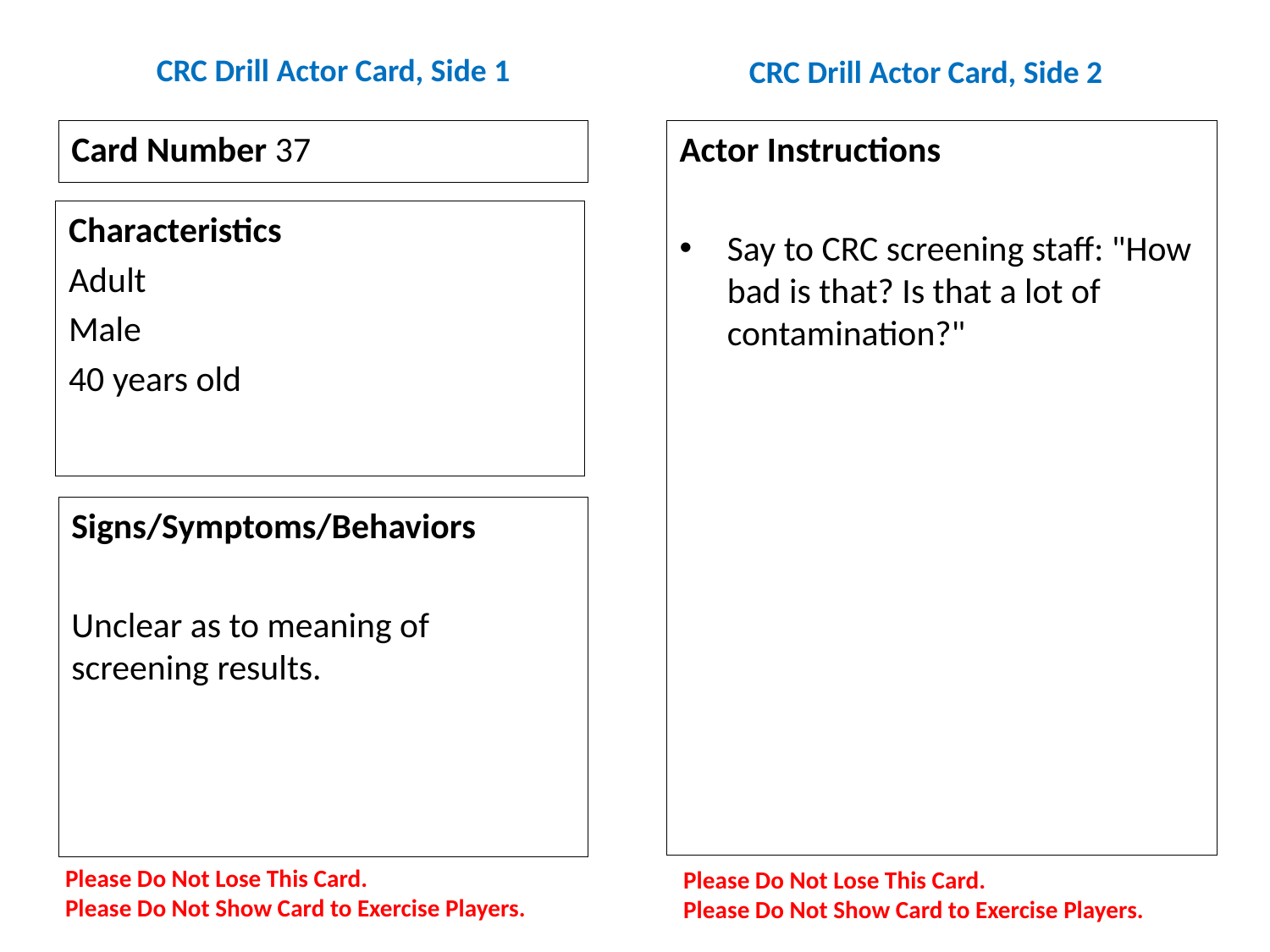

# CRC Drill Actor Card, Side 1
CRC Drill Actor Card, Side 2
Card Number 37
Actor Instructions

Say to CRC screening staff: "How bad is that? Is that a lot of contamination?"
Characteristics
Adult
Male
40 years old

Signs/Symptoms/Behaviors

Unclear as to meaning of screening results.
Please Do Not Lose This Card.
Please Do Not Show Card to Exercise Players.
Please Do Not Lose This Card.
Please Do Not Show Card to Exercise Players.